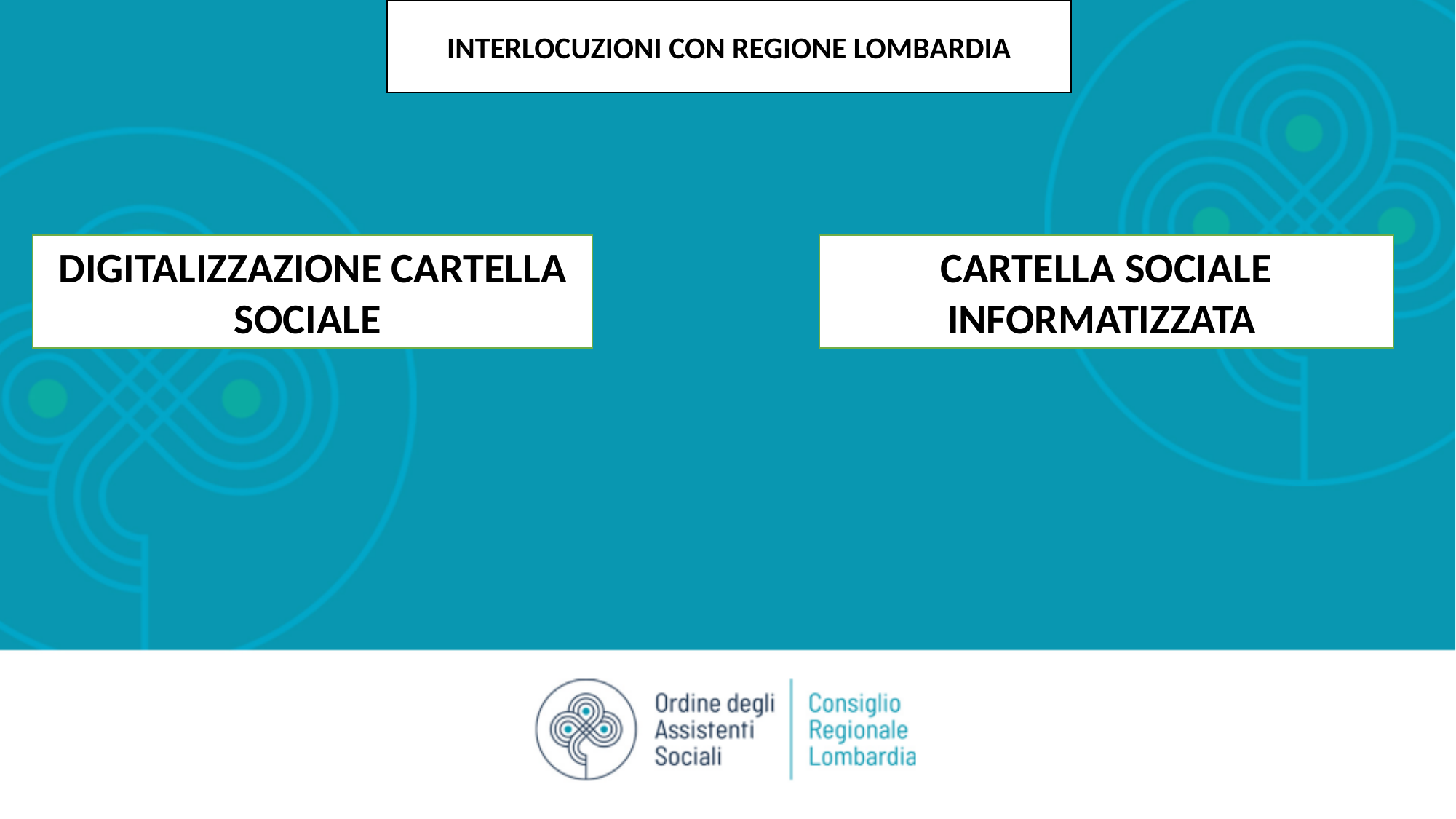

INTERLOCUZIONI CON REGIONE LOMBARDIA
DIGITALIZZAZIONE CARTELLA SOCIALE
CARTELLA SOCIALE INFORMATIZZATA